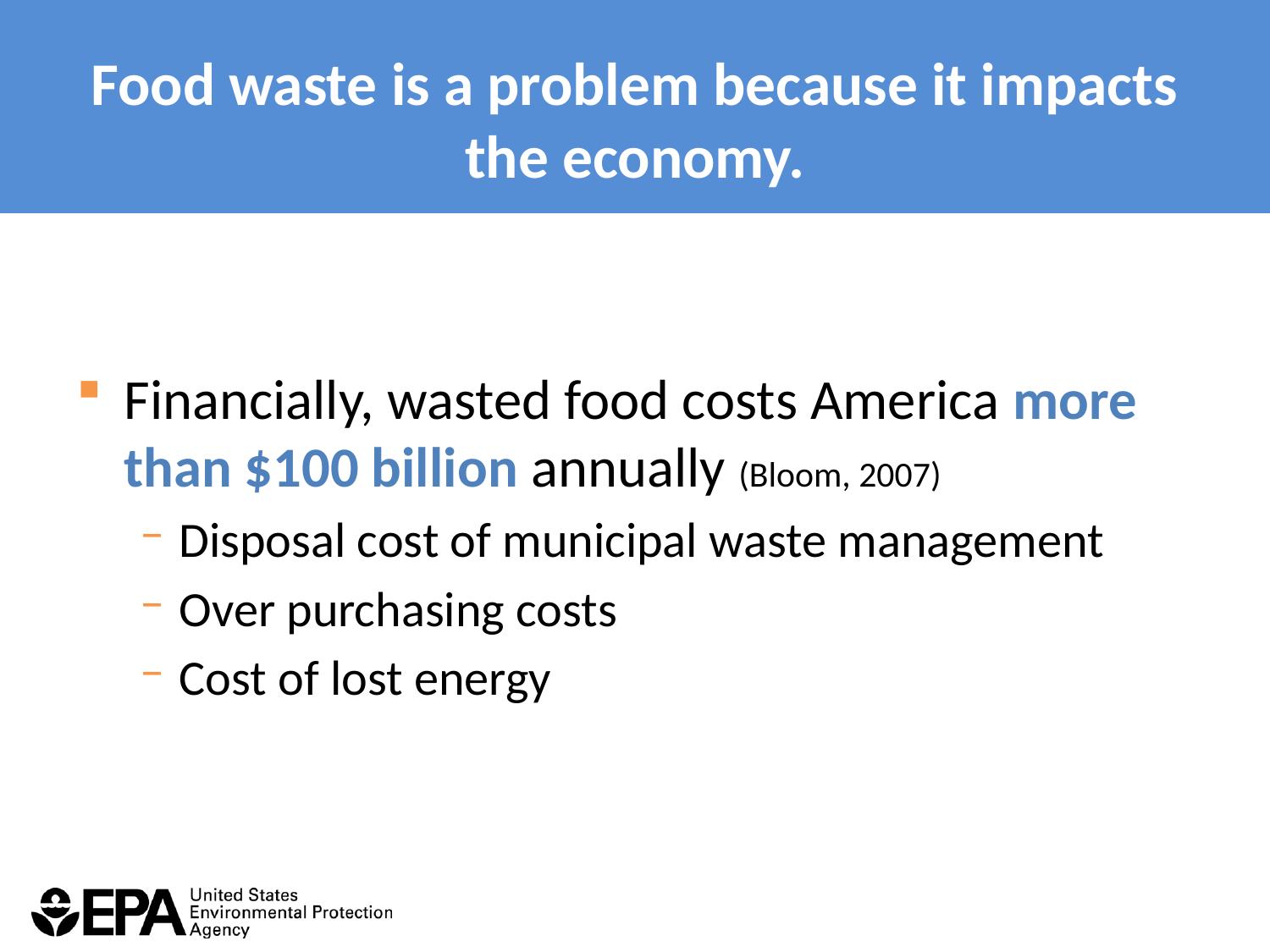

# Food waste is a problem because it impacts the economy.

Financially, wasted food costs America more than $100 billion annually (Bloom, 2007)
Disposal cost of municipal waste management
Over purchasing costs
Cost of lost energy